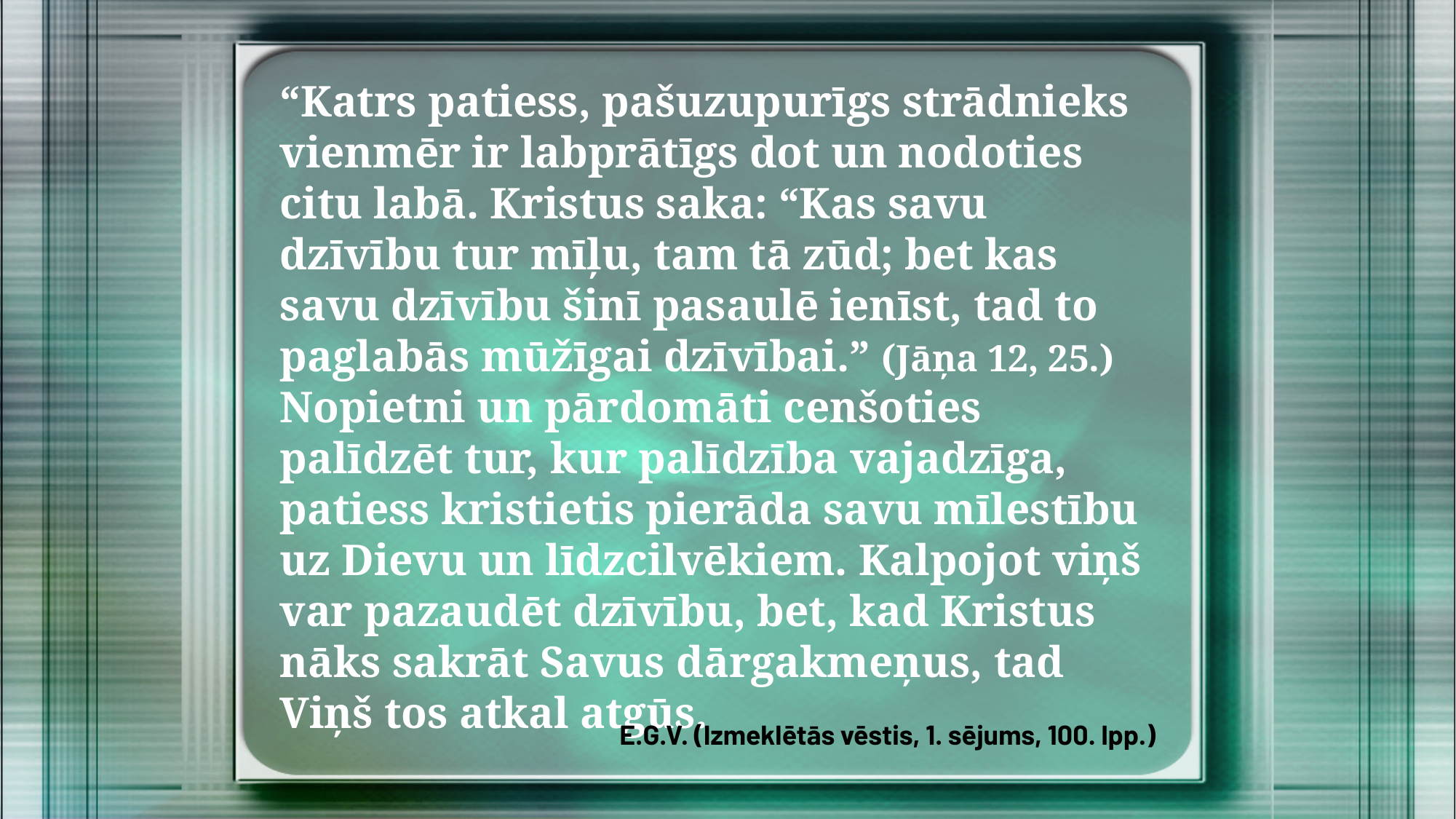

“Katrs patiess, pašuzupurīgs strādnieks vienmēr ir labprātīgs dot un nodoties citu labā. Kristus saka: “Kas savu dzīvību tur mīļu, tam tā zūd; bet kas savu dzīvību šinī pasaulē ienīst, tad to paglabās mūžīgai dzīvībai.” (Jāņa 12, 25.) Nopietni un pārdomāti cenšoties palīdzēt tur, kur palīdzība vajadzīga, patiess kristietis pierāda savu mīlestību uz Dievu un līdzcilvēkiem. Kalpojot viņš var pazaudēt dzīvību, bet, kad Kristus nāks sakrāt Savus dārgakmeņus, tad Viņš tos atkal atgūs.
E.G.V. (Izmeklētās vēstis, 1. sējums, 100. lpp.)